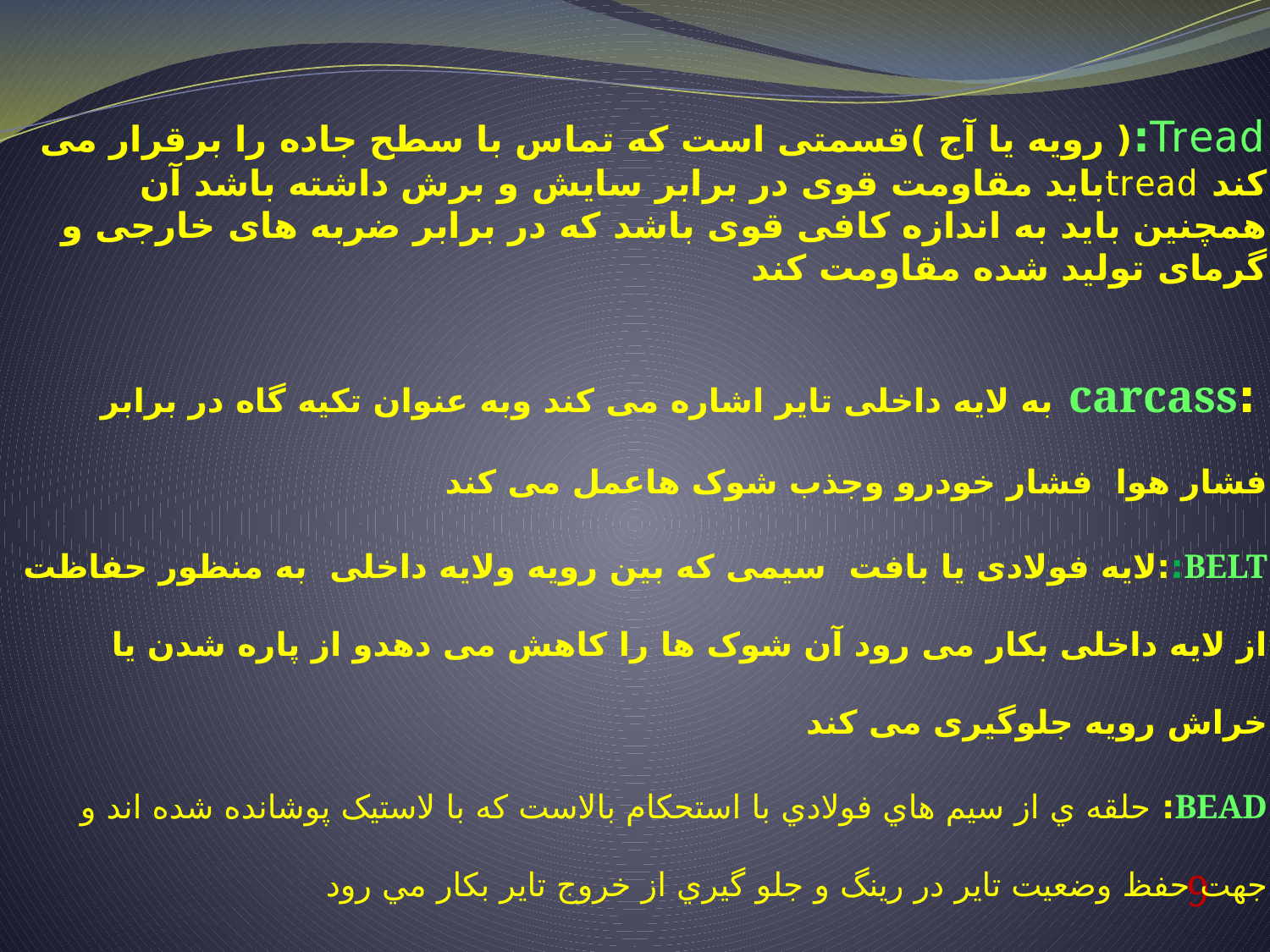

# Tread:( رویه یا آج )قسمتی است که تماس با سطح جاده را برقرار می کند treadباید مقاومت قوی در برابر سایش و برش داشته باشد آن همچنین باید به اندازه کافی قوی باشد که در برابر ضربه های خارجی و گرمای تولید شده مقاومت کند
 :carcass به لایه داخلی تایر اشاره می کند وبه عنوان تکیه گاه در برابر فشار هوا  فشار خودرو وجذب شوک هاعمل می کند
BELT::لایه فولادی یا بافت  سیمی که بین رویه ولایه داخلی  به منظور حفاظت از لایه داخلی بکار می رود آن شوک ها را کاهش می دهدو از پاره شدن یا خراش رویه جلوگیری می کند
BEAD: حلقه ي از سيم هاي فولادي با استحکام بالاست که با لاستيک پوشانده شده اند و جهت حفظ وضعيت تاير در رينگ و جلو گيري از خروج تاير بکار مي رود
9